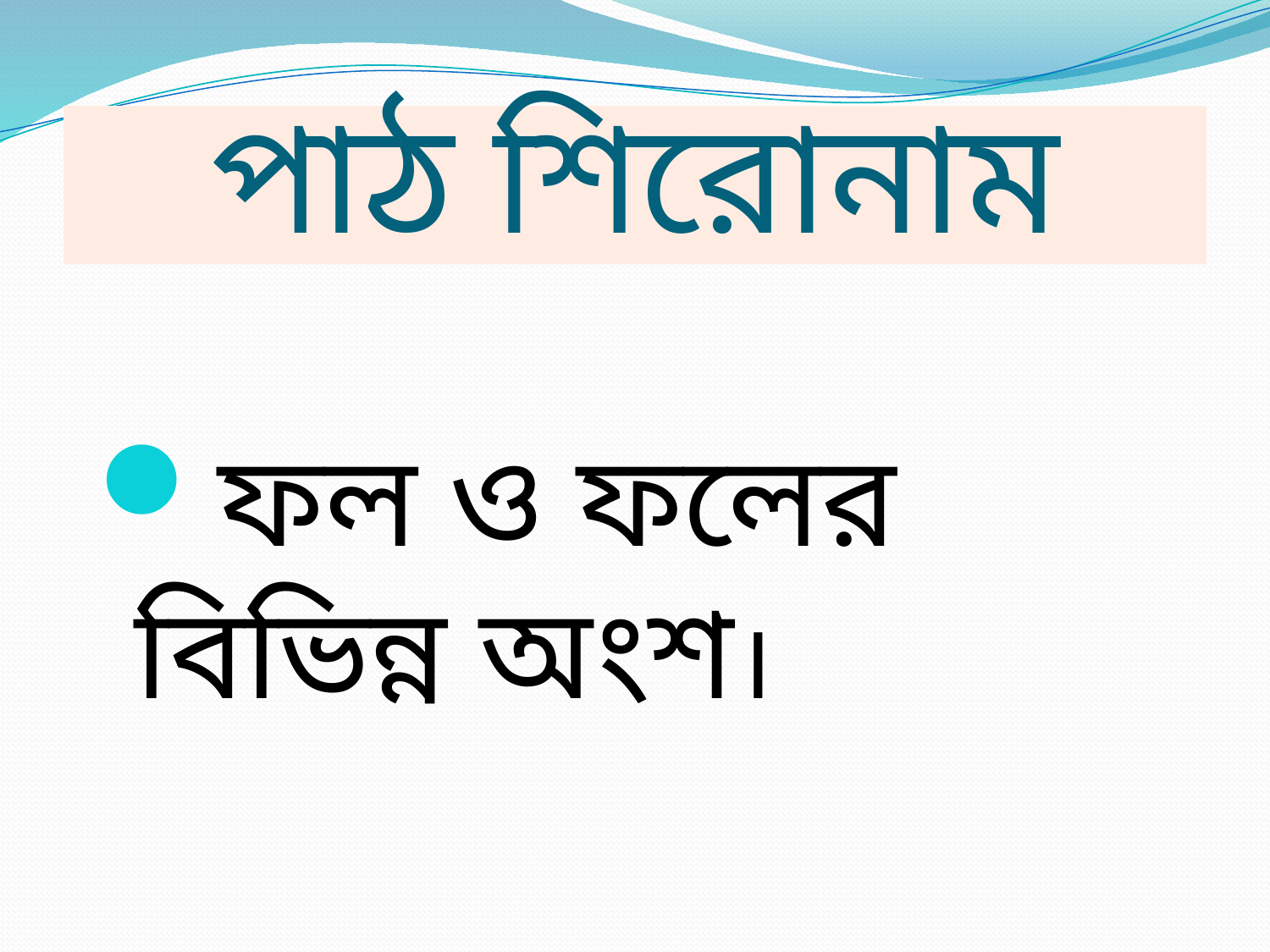

# পাঠ শিরোনাম
ফল ও ফলের বিভিন্ন অংশ।